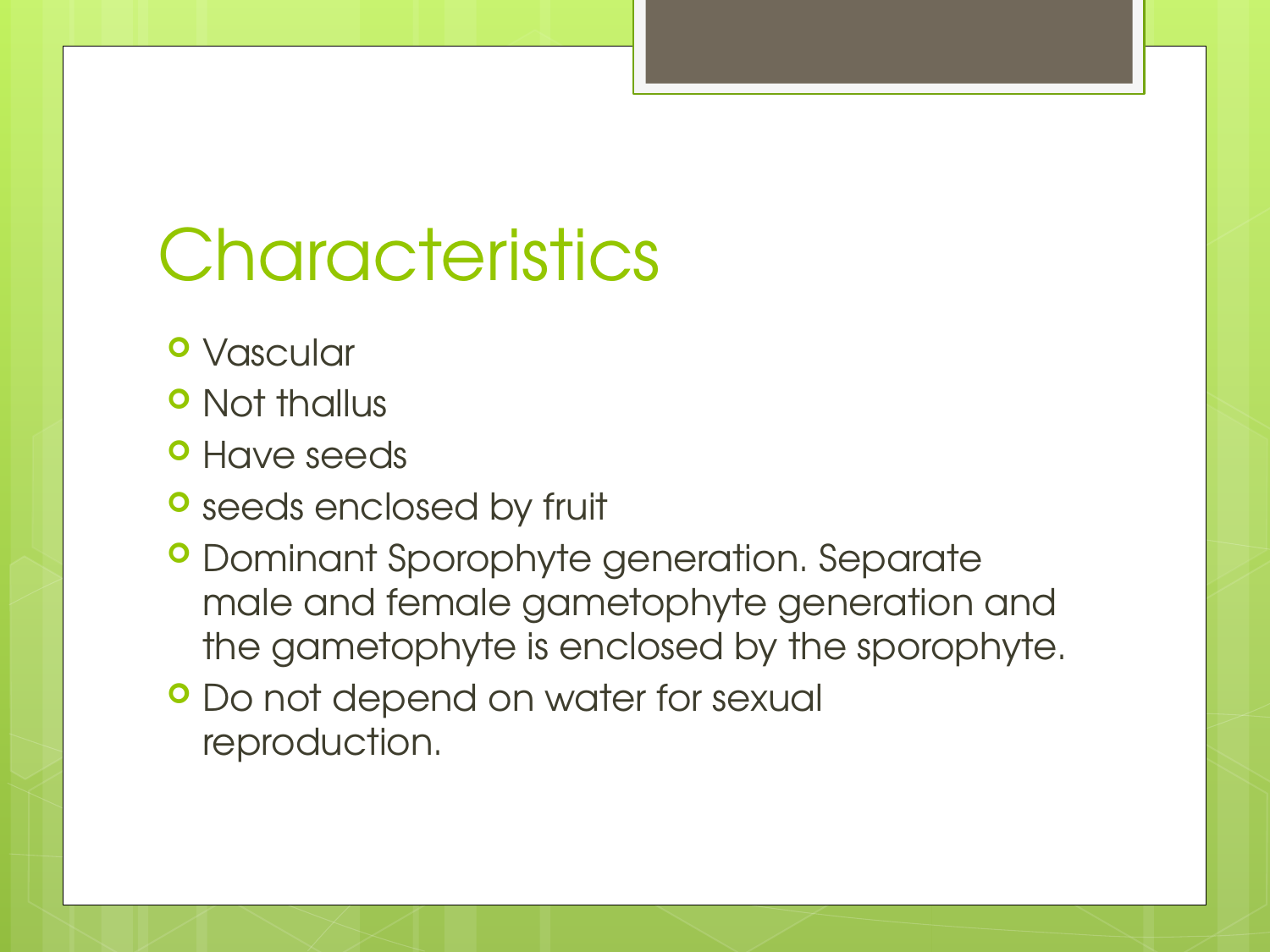

# Characteristics
Vascular
Not thallus
Have seeds
seeds enclosed by fruit
Dominant Sporophyte generation. Separate male and female gametophyte generation and the gametophyte is enclosed by the sporophyte.
Do not depend on water for sexual reproduction.